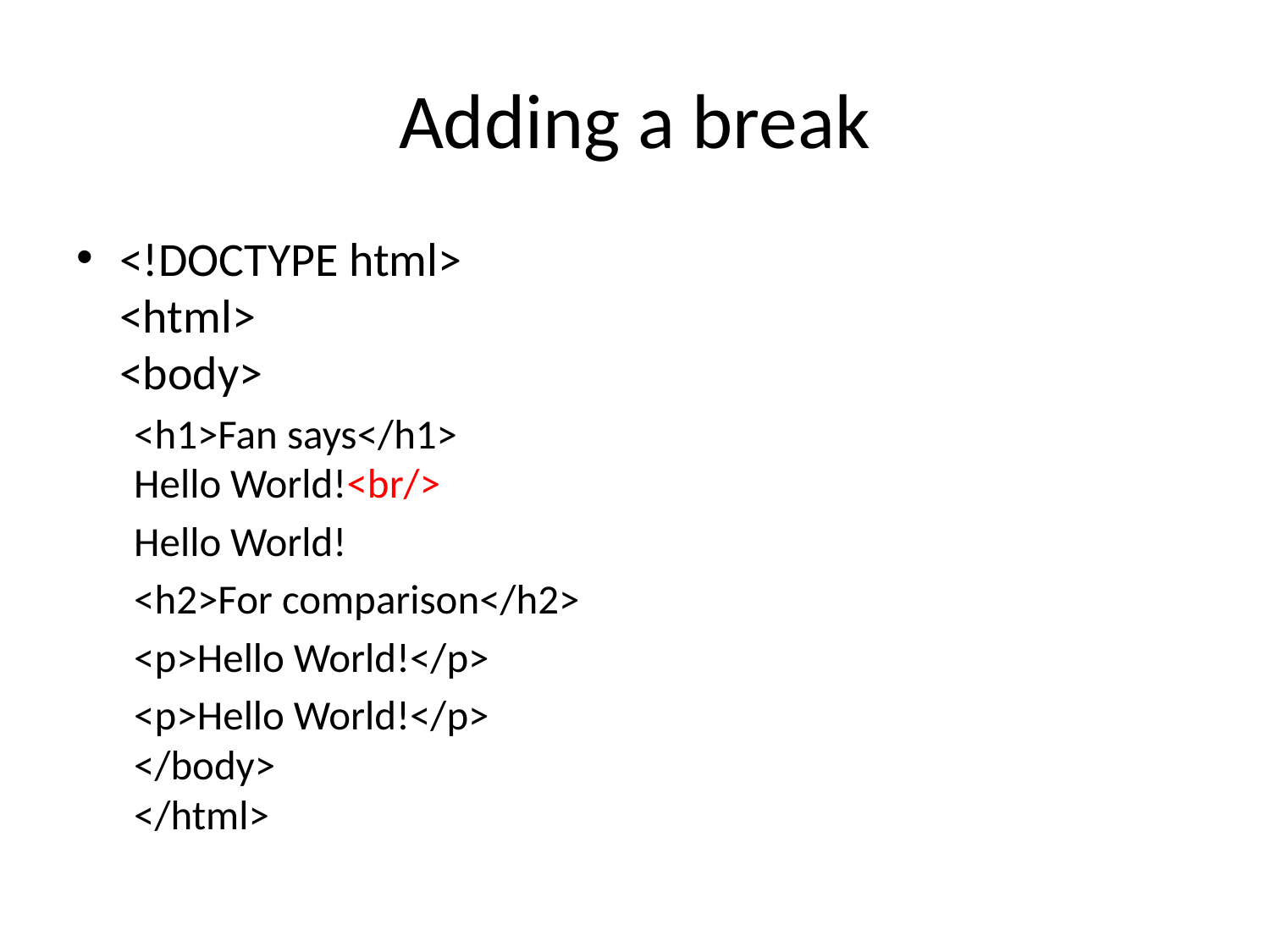

# Adding a break
<!DOCTYPE html>
<html>
<body>
<h1>Fan says</h1>
Hello World!<br/>
Hello World!
<h2>For comparison</h2>
<p>Hello World!</p>
<p>Hello World!</p>
</body>
</html>